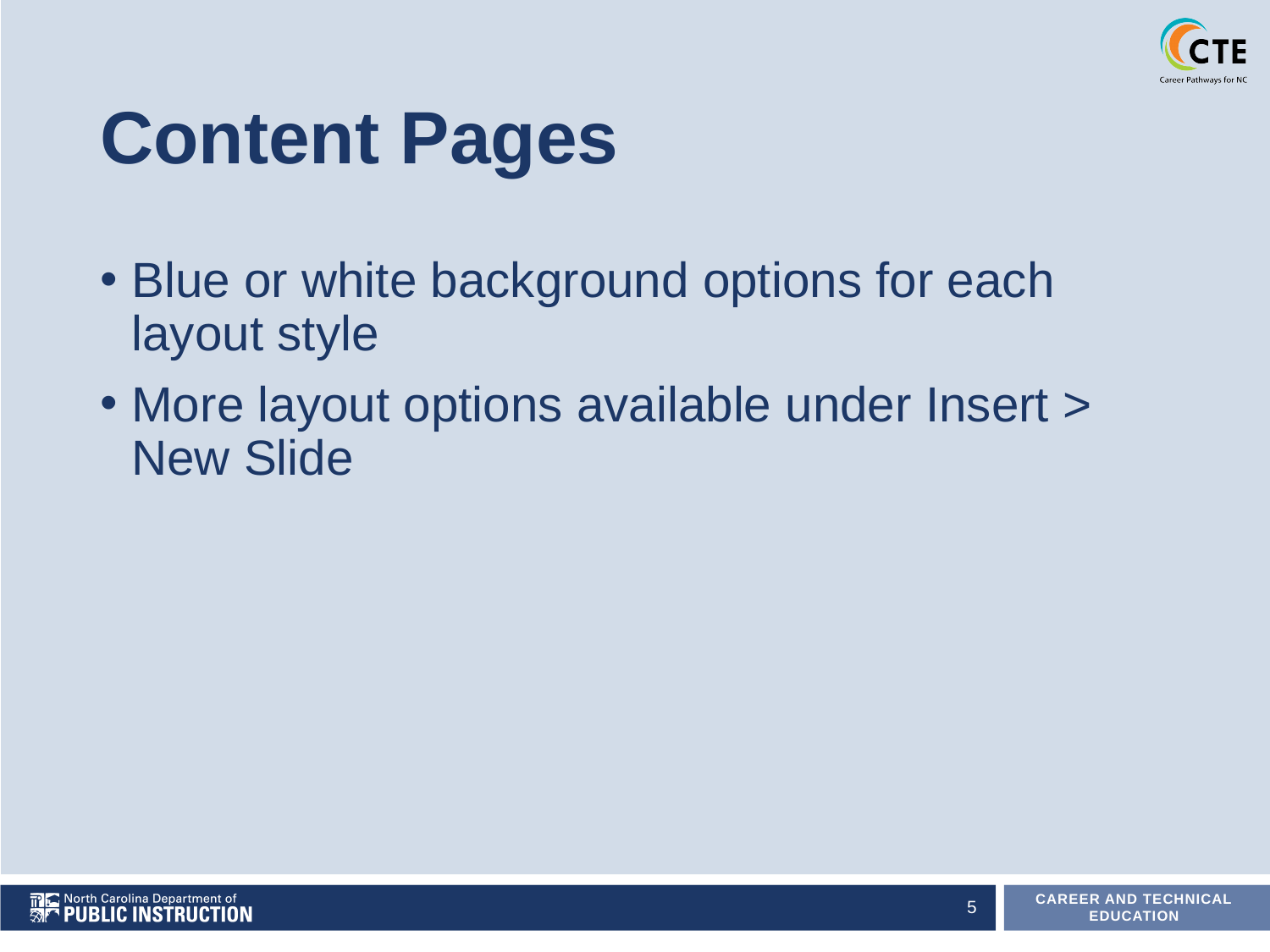

# Content Pages
Blue or white background options for each layout style
More layout options available under Insert > New Slide

5